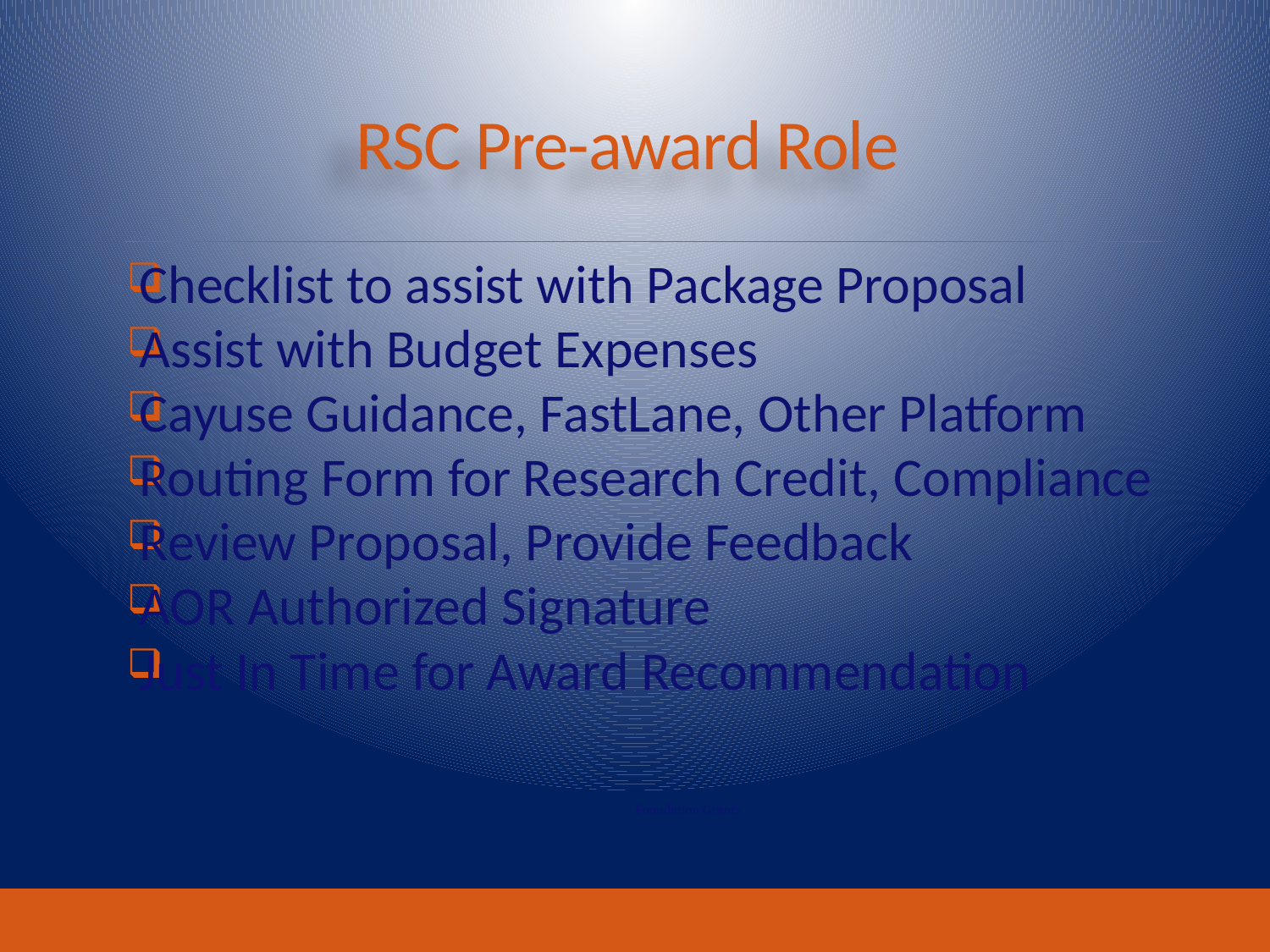

# RSC Pre-award Role

Checklist to assist with Package Proposal
Assist with Budget Expenses
Cayuse Guidance, FastLane, Other Platform
Routing Form for Research Credit, Compliance
Review Proposal, Provide Feedback
AOR Authorized Signature
Just In Time for Award Recommendation

Foundation Grants